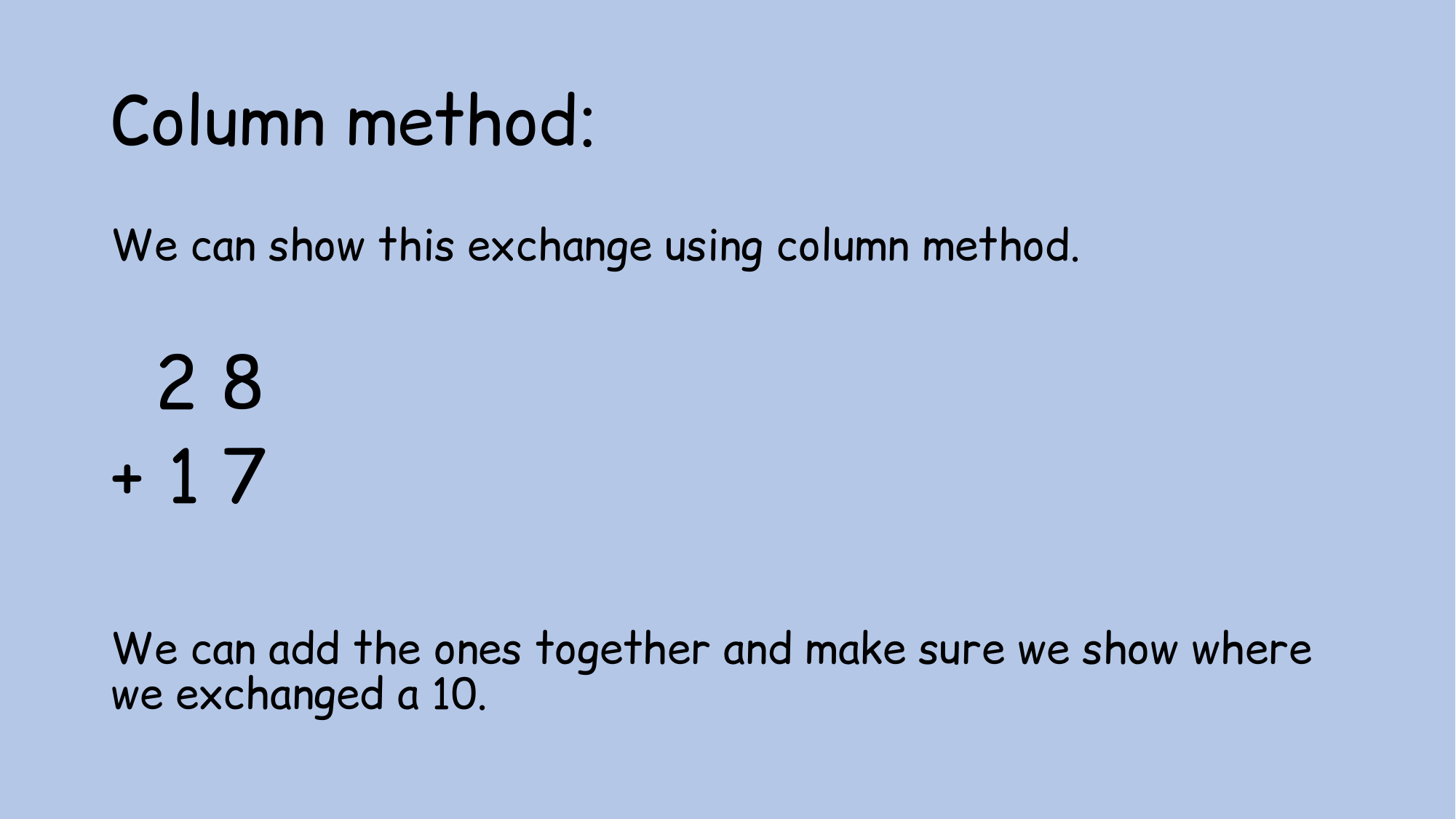

# Column method:
We can show this exchange using column method.

  2 8
+ 1 7

We can add the ones together and make sure we show where we exchanged a 10.